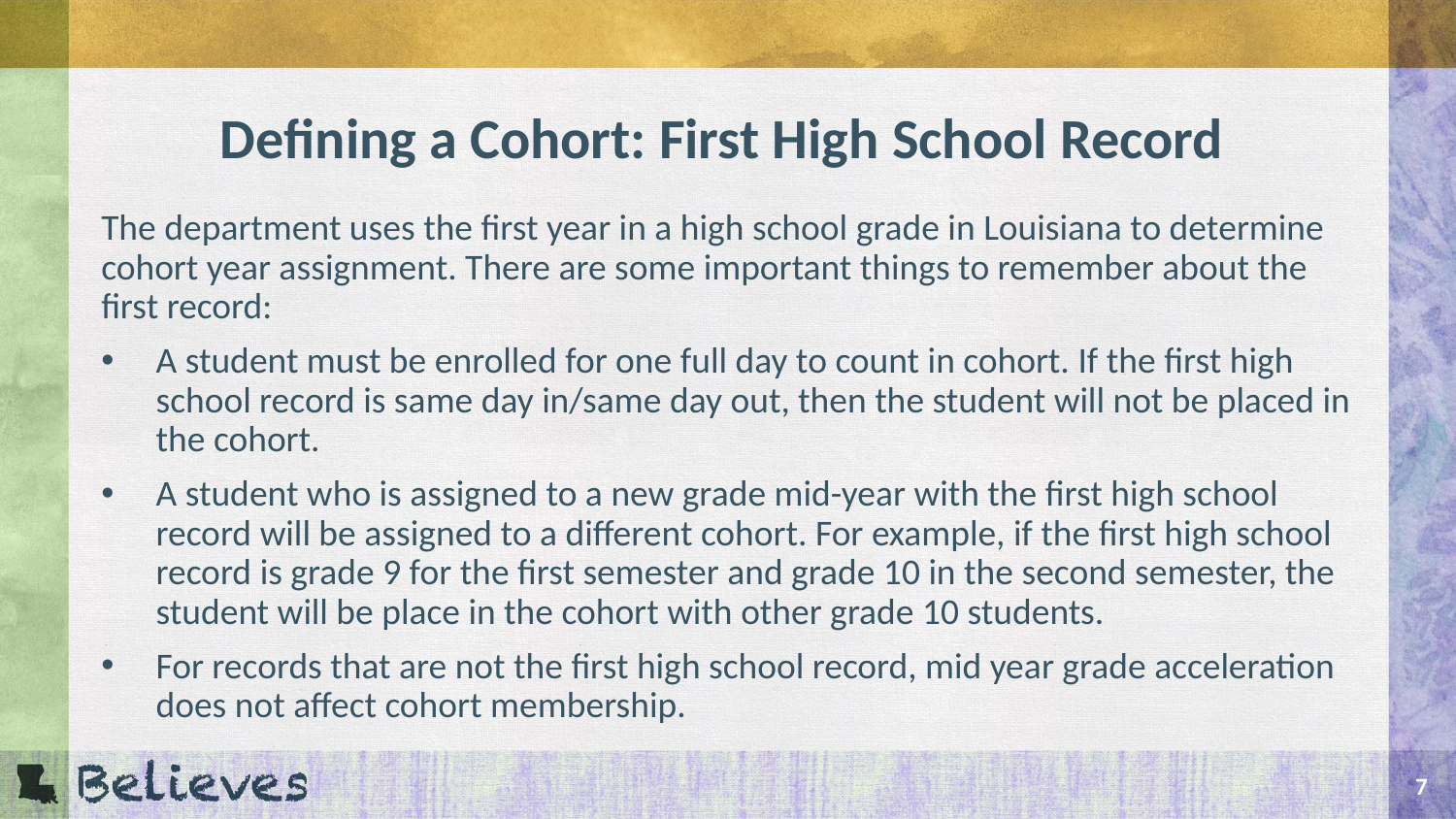

# Defining a Cohort: First High School Record
The department uses the first year in a high school grade in Louisiana to determine cohort year assignment. There are some important things to remember about the first record:
A student must be enrolled for one full day to count in cohort. If the first high school record is same day in/same day out, then the student will not be placed in the cohort.
A student who is assigned to a new grade mid-year with the first high school record will be assigned to a different cohort. For example, if the first high school record is grade 9 for the first semester and grade 10 in the second semester, the student will be place in the cohort with other grade 10 students.
For records that are not the first high school record, mid year grade acceleration does not affect cohort membership.